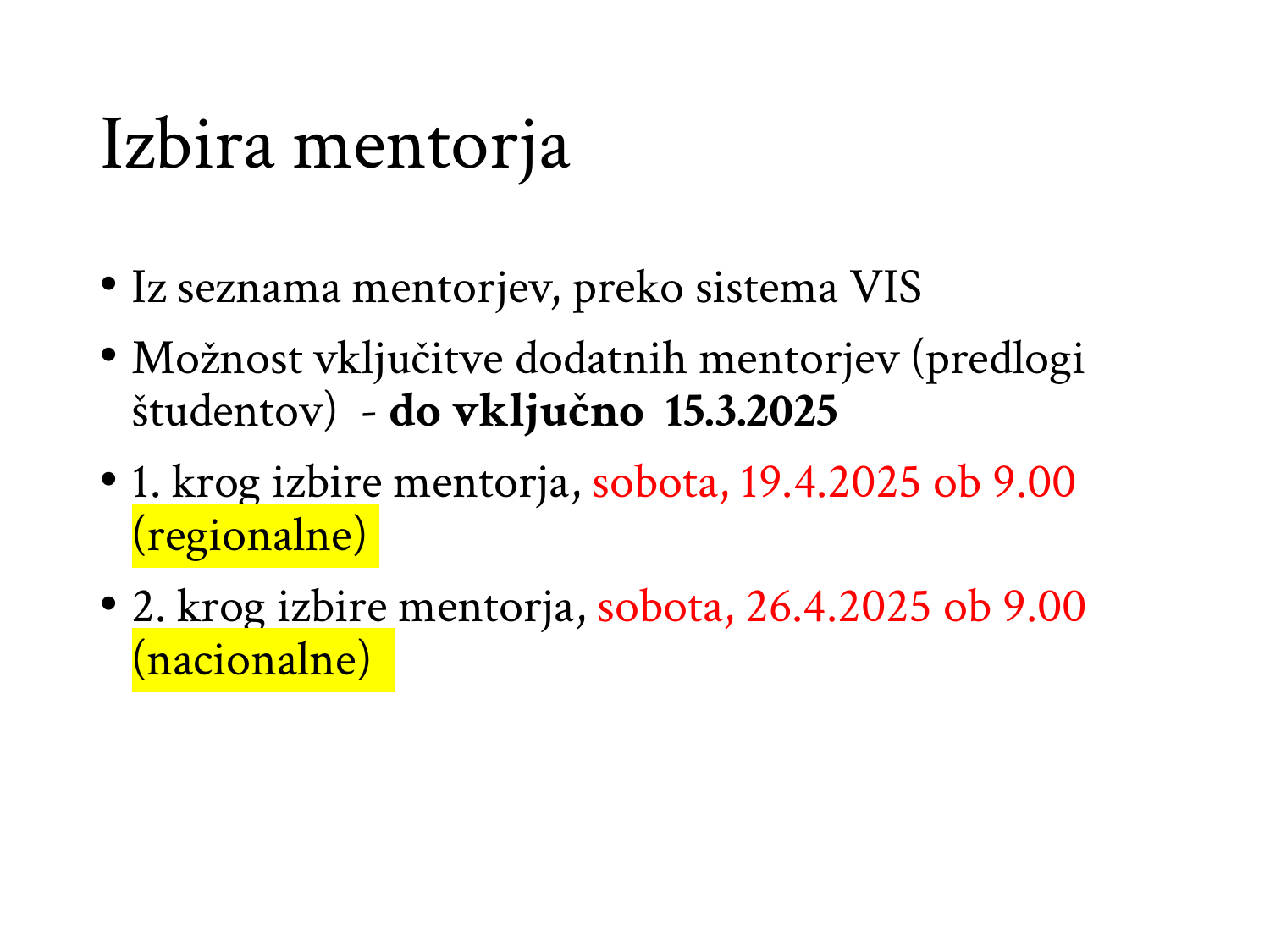

# Izbira mentorja
Iz seznama mentorjev, preko sistema VIS
Možnost vključitve dodatnih mentorjev (predlogi študentov)  - do vključno  15.3.2025
1. krog izbire mentorja, sobota, 19.4.2025 ob 9.00 (regionalne)
2. krog izbire mentorja, sobota, 26.4.2025 ob 9.00 (nacionalne)